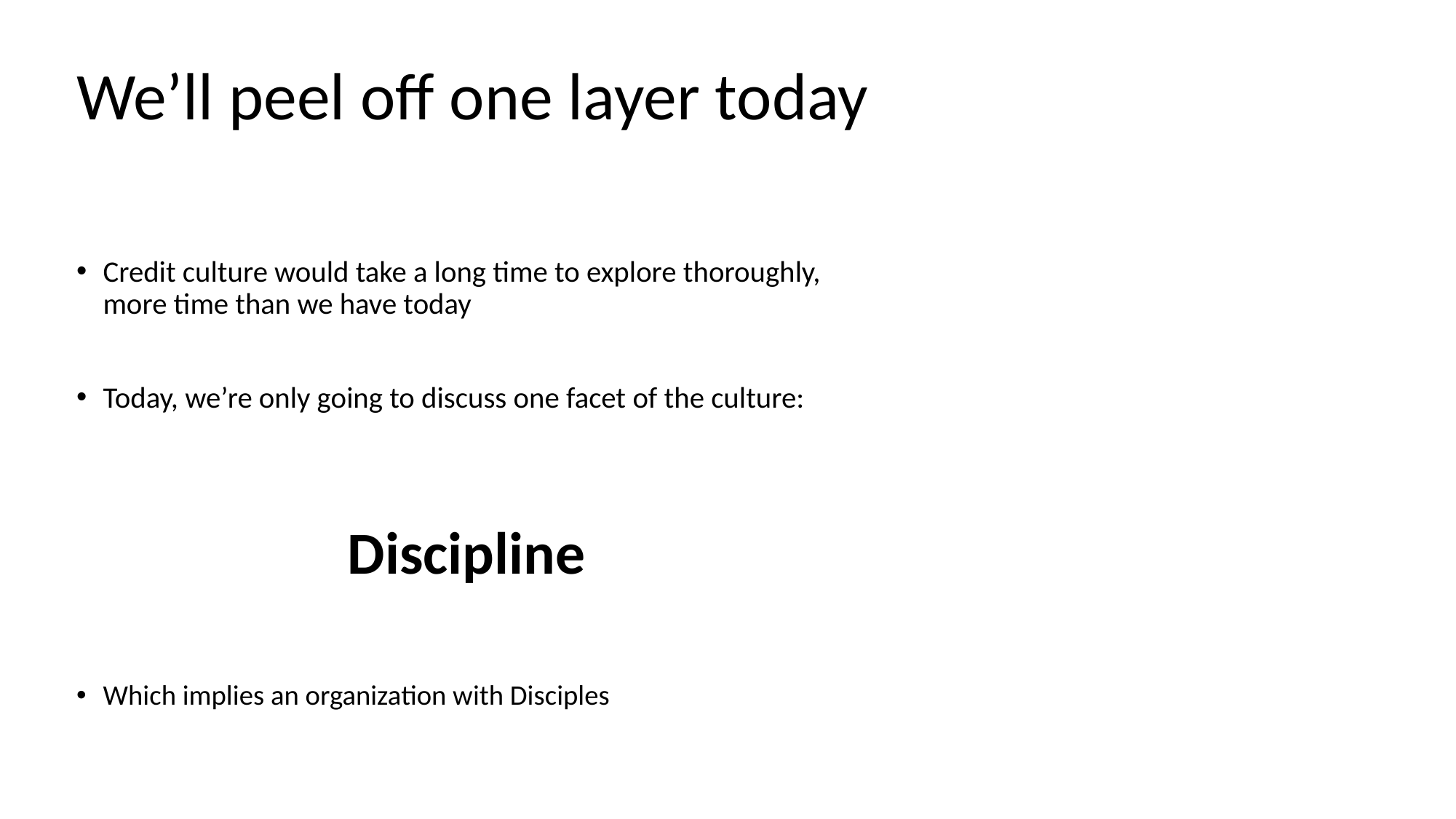

# We’ll peel off one layer today

Credit culture would take a long time to explore thoroughly, more time than we have today

Today, we’re only going to discuss one facet of the culture:

Discipline

Which implies an organization with Disciples